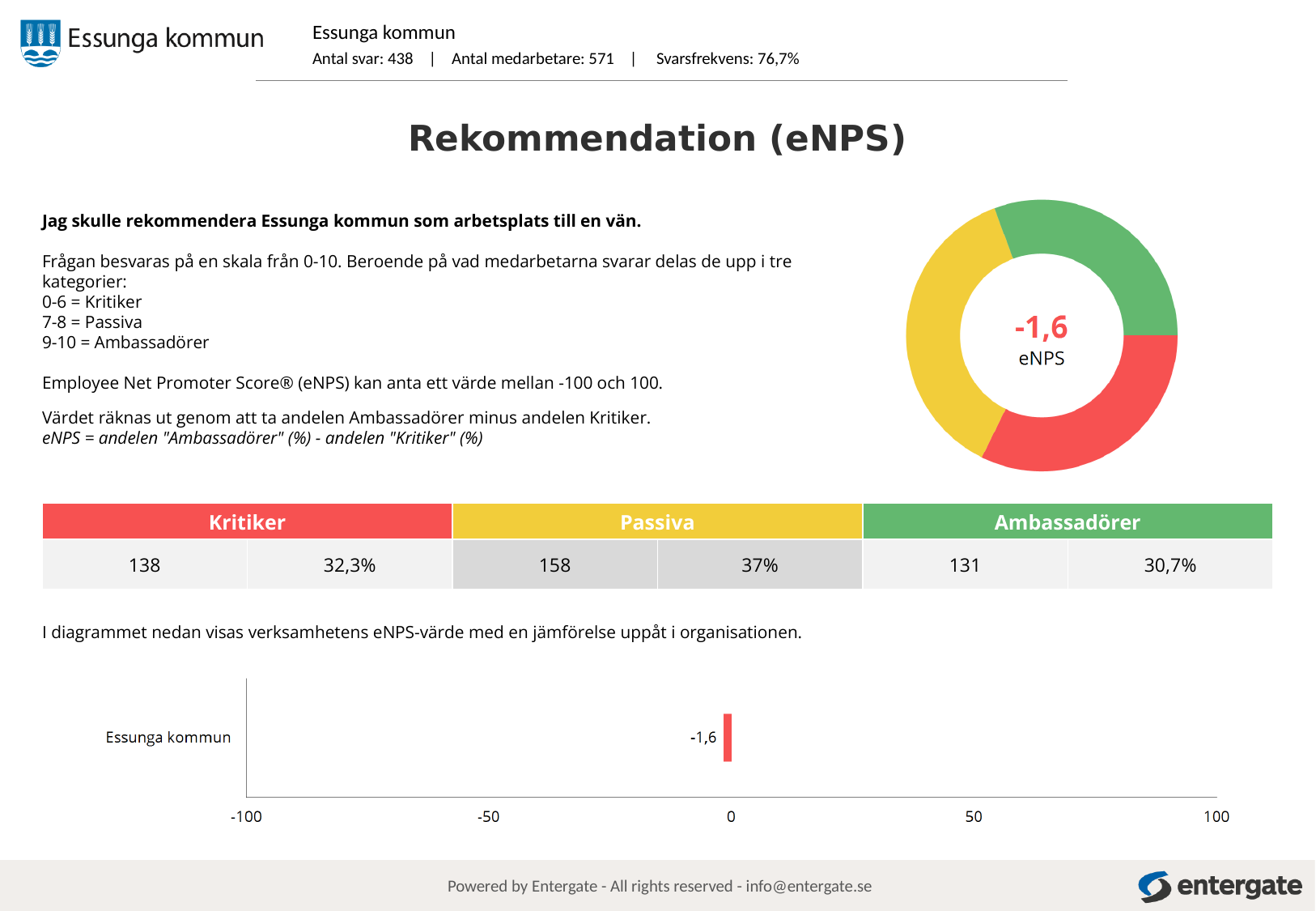

Rekommendation (eNPS)

Jag skulle rekommendera Essunga kommun som arbetsplats till en vän.
Frågan besvaras på en skala från 0-10. Beroende på vad medarbetarna svarar delas de upp i tre kategorier:
0-6 = Kritiker
7-8 = Passiva
9-10 = Ambassadörer
Employee Net Promoter Score® (eNPS) kan anta ett värde mellan -100 och 100.
Värdet räknas ut genom att ta andelen Ambassadörer minus andelen Kritiker.
eNPS = andelen "Ambassadörer" (%) - andelen "Kritiker" (%)
| Kritiker |  | Passiva |  | Ambassadörer |  |
| --- | --- | --- | --- | --- | --- |
| 138 | 32,3% | 158 | 37% | 131 | 30,7% |
I diagrammet nedan visas verksamhetens eNPS-värde med en jämförelse uppåt i organisationen.